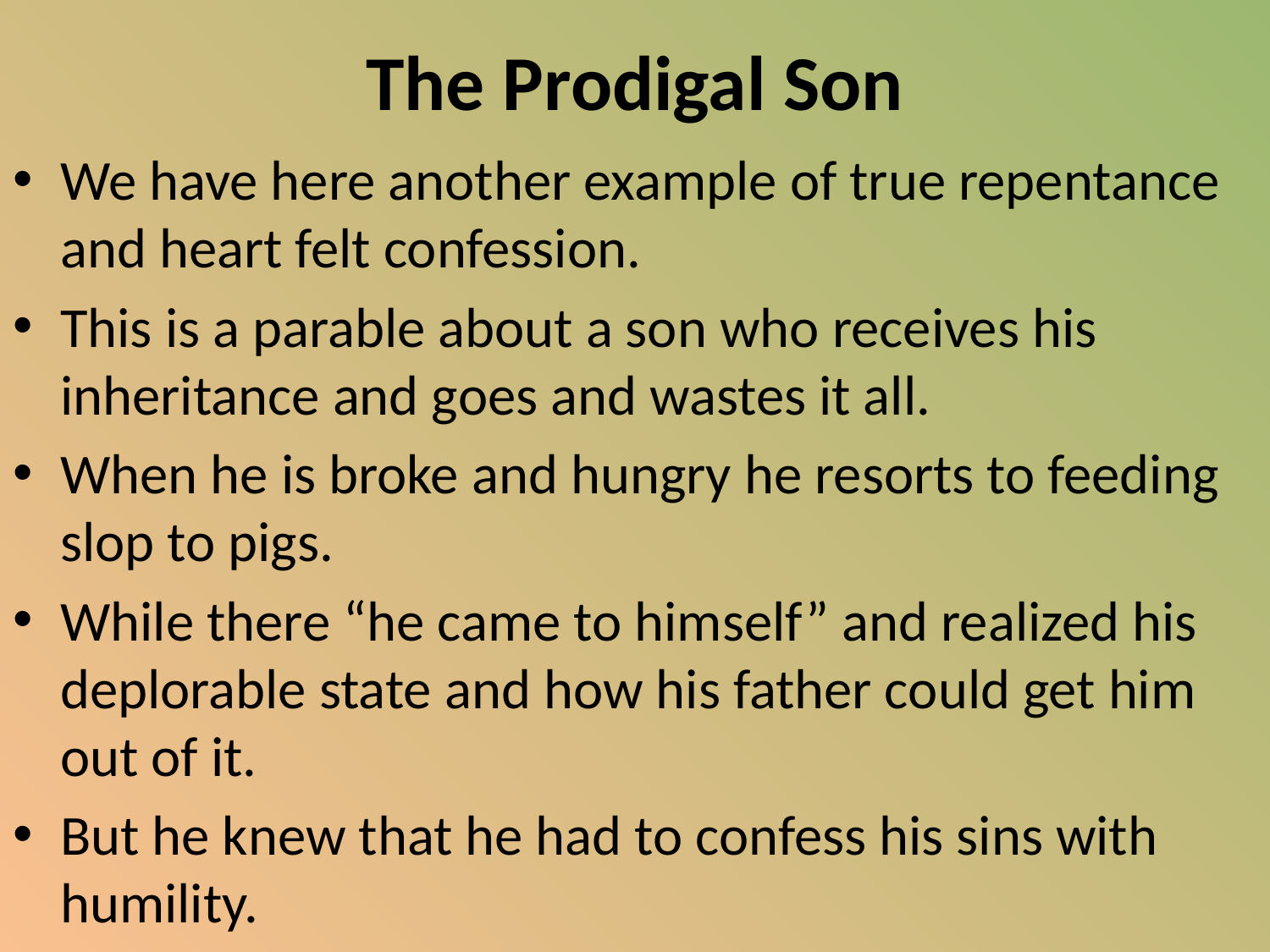

# The Prodigal Son
We have here another example of true repentance and heart felt confession.
This is a parable about a son who receives his inheritance and goes and wastes it all.
When he is broke and hungry he resorts to feeding slop to pigs.
While there “he came to himself” and realized his deplorable state and how his father could get him out of it.
But he knew that he had to confess his sins with humility.